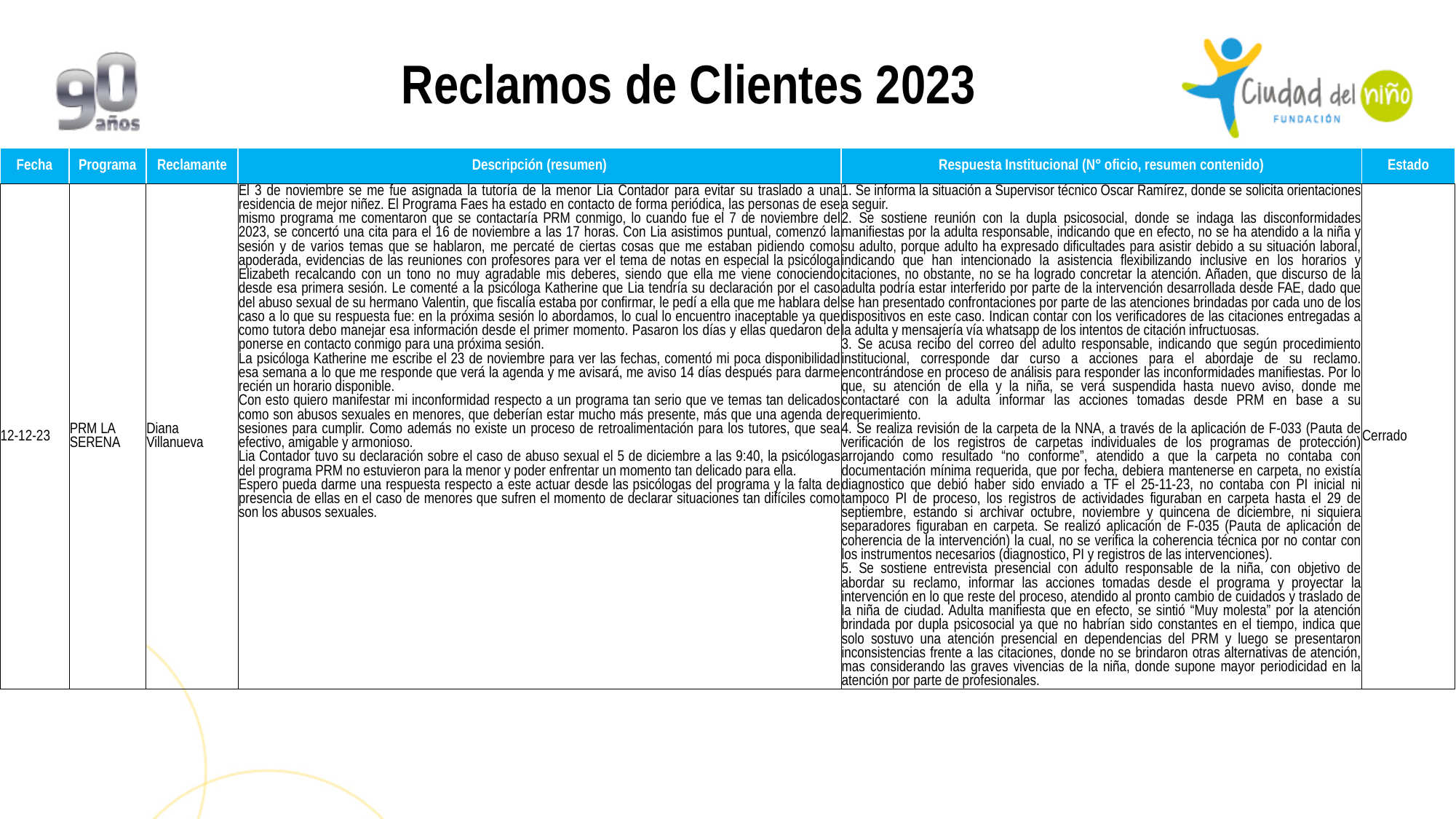

Reclamos de Clientes 2023
| Fecha | Programa | Reclamante | Descripción (resumen) | Respuesta Institucional (N° oficio, resumen contenido) | Estado |
| --- | --- | --- | --- | --- | --- |
| 12-12-23 | PRM LA SERENA | Diana Villanueva | El 3 de noviembre se me fue asignada la tutoría de la menor Lia Contador para evitar su traslado a una residencia de mejor niñez. El Programa Faes ha estado en contacto de forma periódica, las personas de ese mismo programa me comentaron que se contactaría PRM conmigo, lo cuando fue el 7 de noviembre del 2023, se concertó una cita para el 16 de noviembre a las 17 horas. Con Lia asistimos puntual, comenzó la sesión y de varios temas que se hablaron, me percaté de ciertas cosas que me estaban pidiendo como apoderada, evidencias de las reuniones con profesores para ver el tema de notas en especial la psicóloga Elizabeth recalcando con un tono no muy agradable mis deberes, siendo que ella me viene conociendo desde esa primera sesión. Le comenté a la psicóloga Katherine que Lia tendría su declaración por el caso del abuso sexual de su hermano Valentin, que fiscalía estaba por confirmar, le pedí a ella que me hablara del caso a lo que su respuesta fue: en la próxima sesión lo abordamos, lo cual lo encuentro inaceptable ya que como tutora debo manejar esa información desde el primer momento. Pasaron los días y ellas quedaron de ponerse en contacto conmigo para una próxima sesión. La psicóloga Katherine me escribe el 23 de noviembre para ver las fechas, comentó mi poca disponibilidad esa semana a lo que me responde que verá la agenda y me avisará, me aviso 14 días después para darme recién un horario disponible. Con esto quiero manifestar mi inconformidad respecto a un programa tan serio que ve temas tan delicados como son abusos sexuales en menores, que deberían estar mucho más presente, más que una agenda de sesiones para cumplir. Como además no existe un proceso de retroalimentación para los tutores, que sea efectivo, amigable y armonioso. Lia Contador tuvo su declaración sobre el caso de abuso sexual el 5 de diciembre a las 9:40, la psicólogas del programa PRM no estuvieron para la menor y poder enfrentar un momento tan delicado para ella. Espero pueda darme una respuesta respecto a este actuar desde las psicólogas del programa y la falta de presencia de ellas en el caso de menores que sufren el momento de declarar situaciones tan difíciles como son los abusos sexuales. | 1. Se informa la situación a Supervisor técnico Oscar Ramírez, donde se solicita orientaciones a seguir. 2. Se sostiene reunión con la dupla psicosocial, donde se indaga las disconformidades manifiestas por la adulta responsable, indicando que en efecto, no se ha atendido a la niña y su adulto, porque adulto ha expresado dificultades para asistir debido a su situación laboral, indicando que han intencionado la asistencia flexibilizando inclusive en los horarios y citaciones, no obstante, no se ha logrado concretar la atención. Añaden, que discurso de la adulta podría estar interferido por parte de la intervención desarrollada desde FAE, dado que se han presentado confrontaciones por parte de las atenciones brindadas por cada uno de los dispositivos en este caso. Indican contar con los verificadores de las citaciones entregadas a la adulta y mensajería vía whatsapp de los intentos de citación infructuosas. 3. Se acusa recibo del correo del adulto responsable, indicando que según procedimiento institucional, corresponde dar curso a acciones para el abordaje de su reclamo. encontrándose en proceso de análisis para responder las inconformidades manifiestas. Por lo que, su atención de ella y la niña, se verá suspendida hasta nuevo aviso, donde me contactaré con la adulta informar las acciones tomadas desde PRM en base a su requerimiento. 4. Se realiza revisión de la carpeta de la NNA, a través de la aplicación de F-033 (Pauta de verificación de los registros de carpetas individuales de los programas de protección) arrojando como resultado “no conforme”, atendido a que la carpeta no contaba con documentación mínima requerida, que por fecha, debiera mantenerse en carpeta, no existía diagnostico que debió haber sido enviado a TF el 25-11-23, no contaba con PI inicial ni tampoco PI de proceso, los registros de actividades figuraban en carpeta hasta el 29 de septiembre, estando si archivar octubre, noviembre y quincena de diciembre, ni siquiera separadores figuraban en carpeta. Se realizó aplicación de F-035 (Pauta de aplicación de coherencia de la intervención) la cual, no se verifica la coherencia técnica por no contar con los instrumentos necesarios (diagnostico, PI y registros de las intervenciones). 5. Se sostiene entrevista presencial con adulto responsable de la niña, con objetivo de abordar su reclamo, informar las acciones tomadas desde el programa y proyectar la intervención en lo que reste del proceso, atendido al pronto cambio de cuidados y traslado de la niña de ciudad. Adulta manifiesta que en efecto, se sintió “Muy molesta” por la atención brindada por dupla psicosocial ya que no habrían sido constantes en el tiempo, indica que solo sostuvo una atención presencial en dependencias del PRM y luego se presentaron inconsistencias frente a las citaciones, donde no se brindaron otras alternativas de atención, mas considerando las graves vivencias de la niña, donde supone mayor periodicidad en la atención por parte de profesionales. | Cerrado |